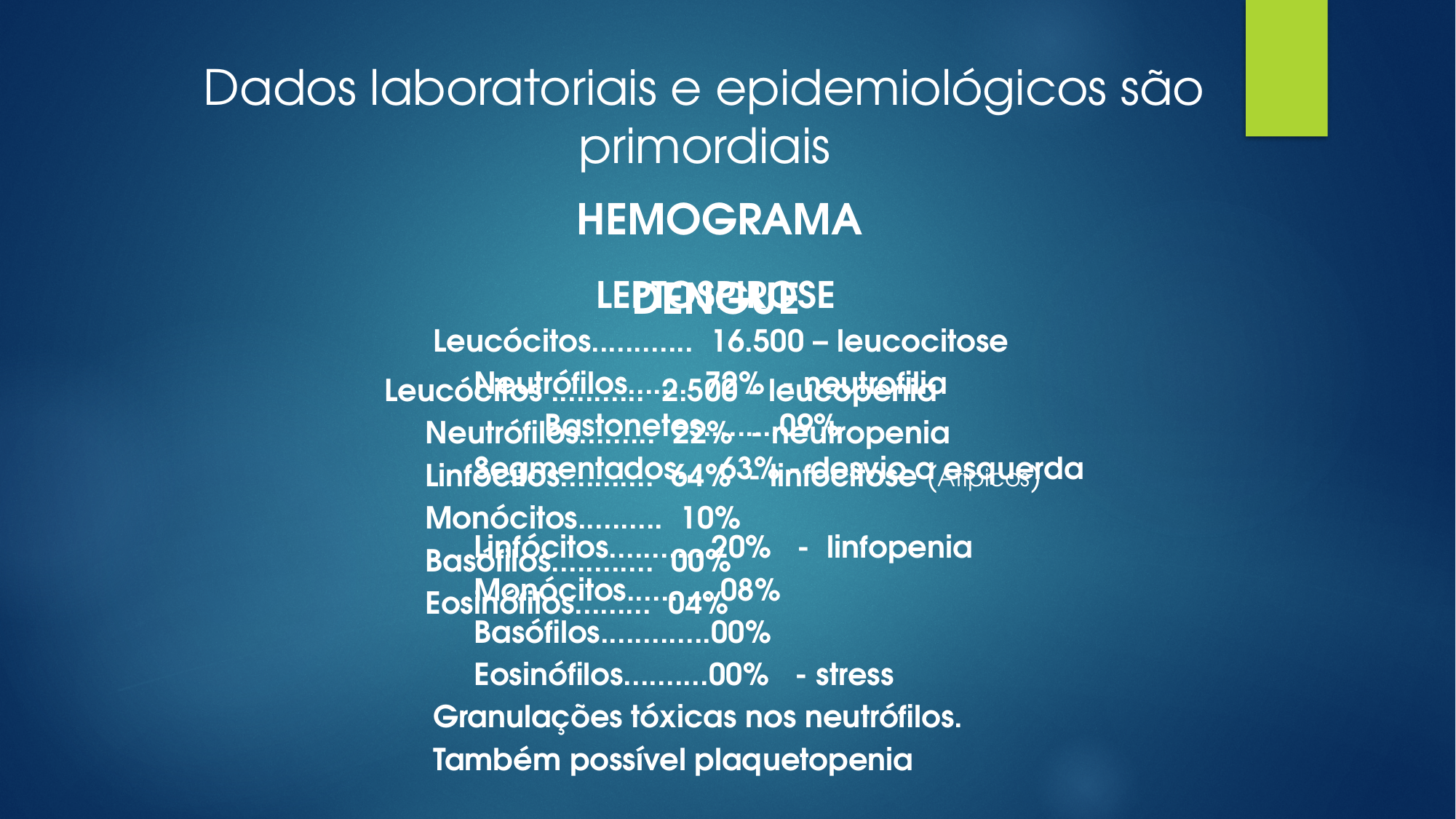

Dados laboratoriais e epidemiológicos são primordiais
HEMOGRAMA
                             DENGUE

Leucócitos ...........  2.500 - leucopenia
	Neutrófilos.........  22%  - neutropenia
	Linfócitos...........  64%  - linfocitose (Atípicos)
	Monócitos..........  10%
	Basófilos............  00%
	Eosinófilos.........  04%

                LEPTOSPIROSE
Leucócitos............  16.500 – leucocitose
	Neutrófilos.......  72%  - neutrofilia
             Bastonetes.........09%
	Segmentados...  63% - desvio a esquerda
	Linfócitos........... 20%   -  linfopenia
	Monócitos...........08%
	Basófilos.............00%
	Eosinófilos..........00%   - stress
Granulações tóxicas nos neutrófilos.
Também possível plaquetopenia